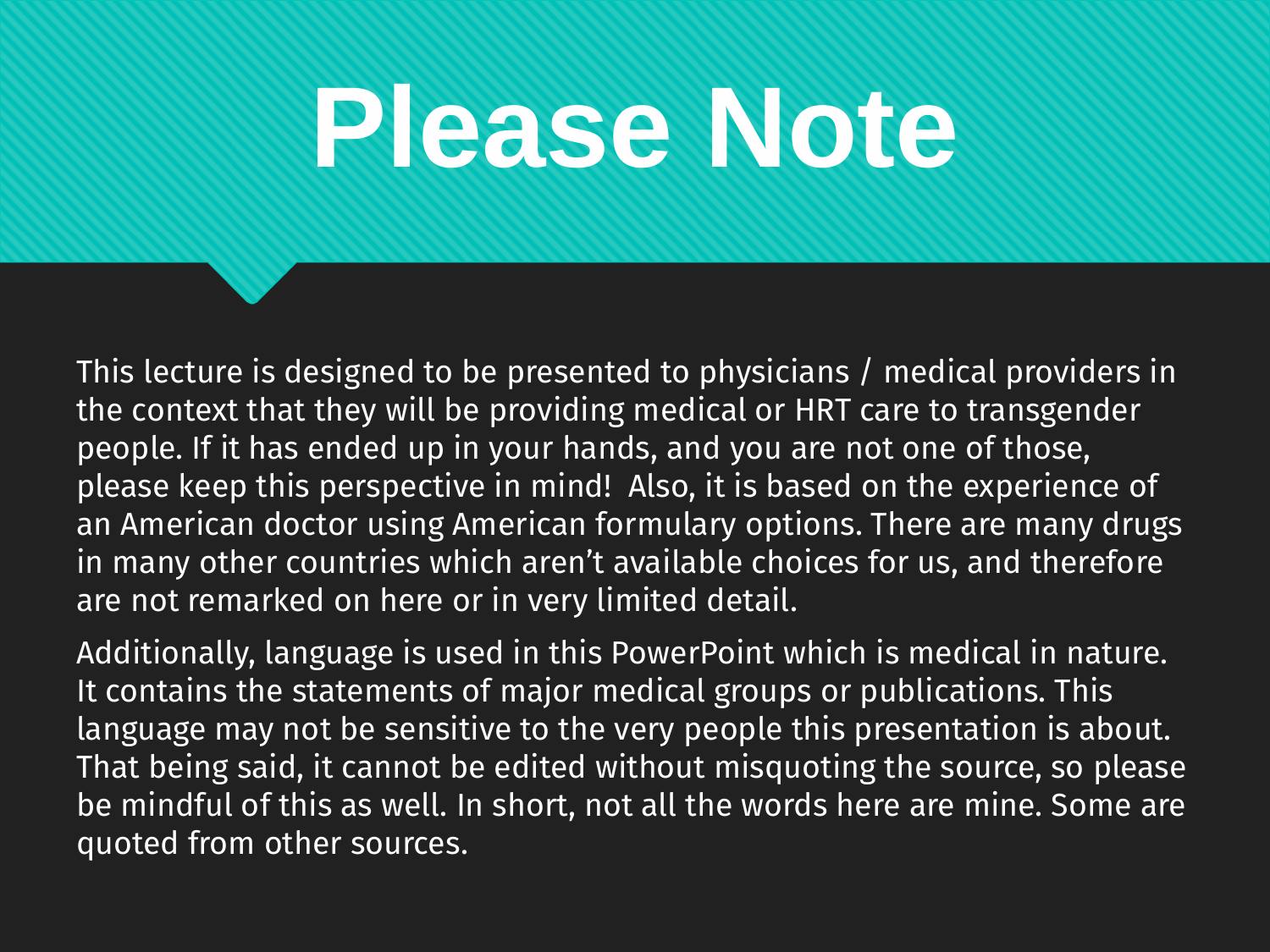

Please Note
This lecture is designed to be presented to physicians / medical providers in the context that they will be providing medical or HRT care to transgender people. If it has ended up in your hands, and you are not one of those, please keep this perspective in mind!  Also, it is based on the experience of an American doctor using American formulary options. There are many drugs in many other countries which aren’t available choices for us, and therefore are not remarked on here or in very limited detail.
Additionally, language is used in this PowerPoint which is medical in nature. It contains the statements of major medical groups or publications. This language may not be sensitive to the very people this presentation is about. That being said, it cannot be edited without misquoting the source, so please be mindful of this as well. In short, not all the words here are mine. Some are quoted from other sources.